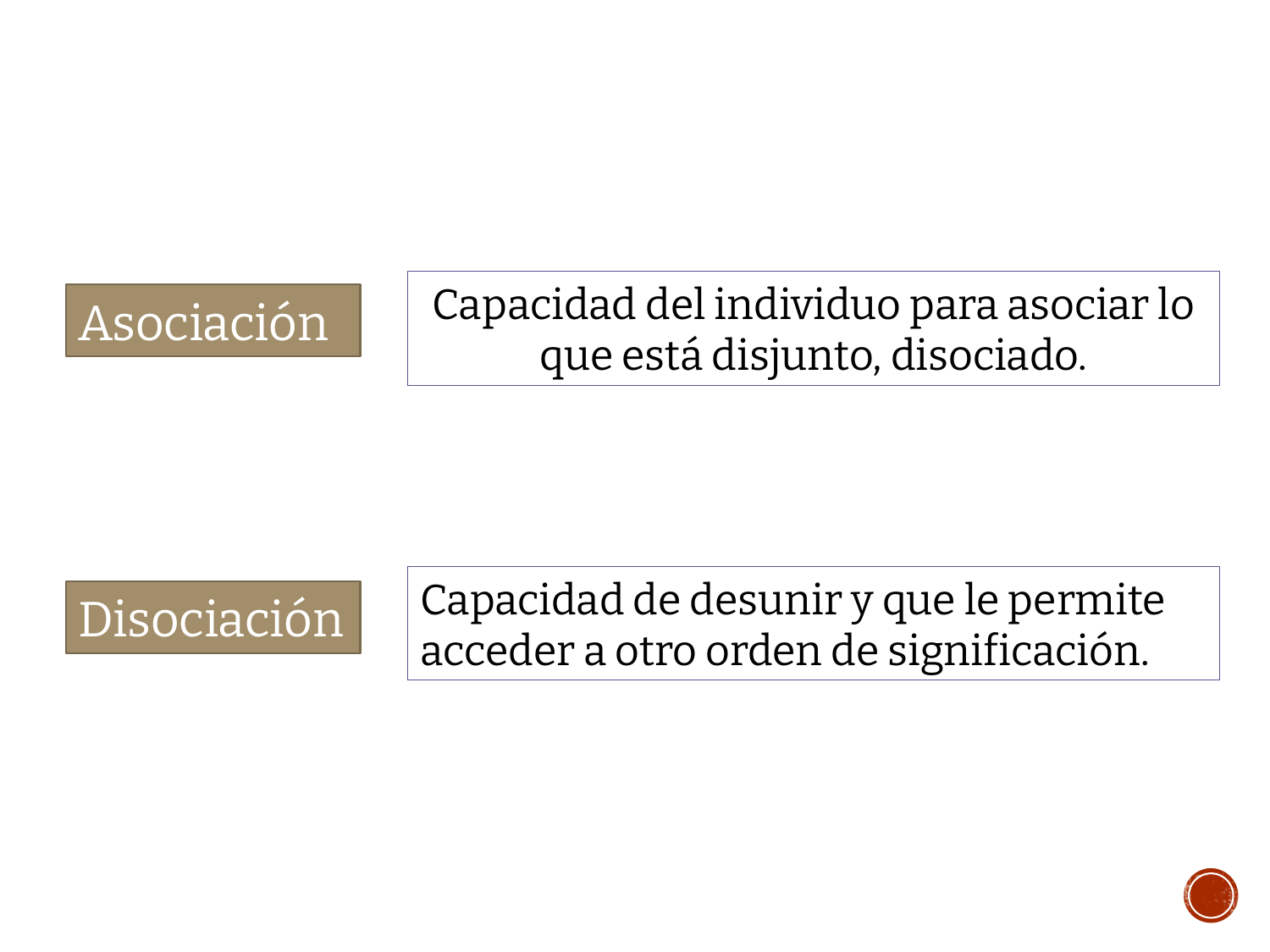

Capacidad del individuo para asociar lo que está disjunto, disociado.
Asociación
Capacidad de desunir y que le permite acceder a otro orden de significación.
Disociación